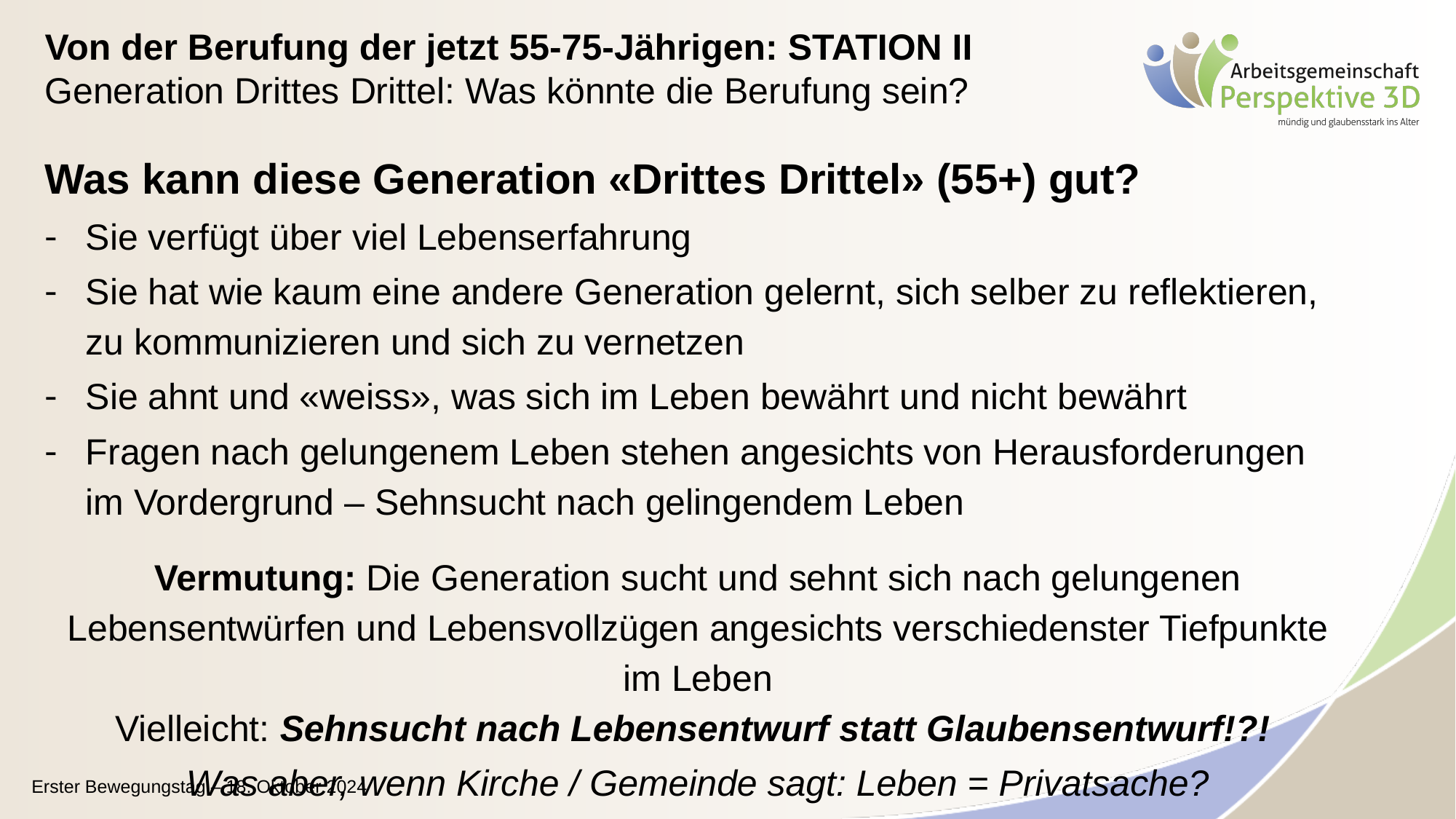

Von der Berufung der jetzt 55-75-Jährigen: STATION II
Generation Drittes Drittel: Was könnte die Berufung sein?
Was kann diese Generation «Drittes Drittel» (55+) gut?
Sie verfügt über viel Lebenserfahrung
Sie hat wie kaum eine andere Generation gelernt, sich selber zu reflektieren, zu kommunizieren und sich zu vernetzen
Sie ahnt und «weiss», was sich im Leben bewährt und nicht bewährt
Fragen nach gelungenem Leben stehen angesichts von Herausforderungen im Vordergrund – Sehnsucht nach gelingendem Leben

Vermutung: Die Generation sucht und sehnt sich nach gelungenen Lebensentwürfen und Lebensvollzügen angesichts verschiedenster Tiefpunkte im Leben
Vielleicht: Sehnsucht nach Lebensentwurf statt Glaubensentwurf!?!
Was aber, wenn Kirche / Gemeinde sagt: Leben = Privatsache?